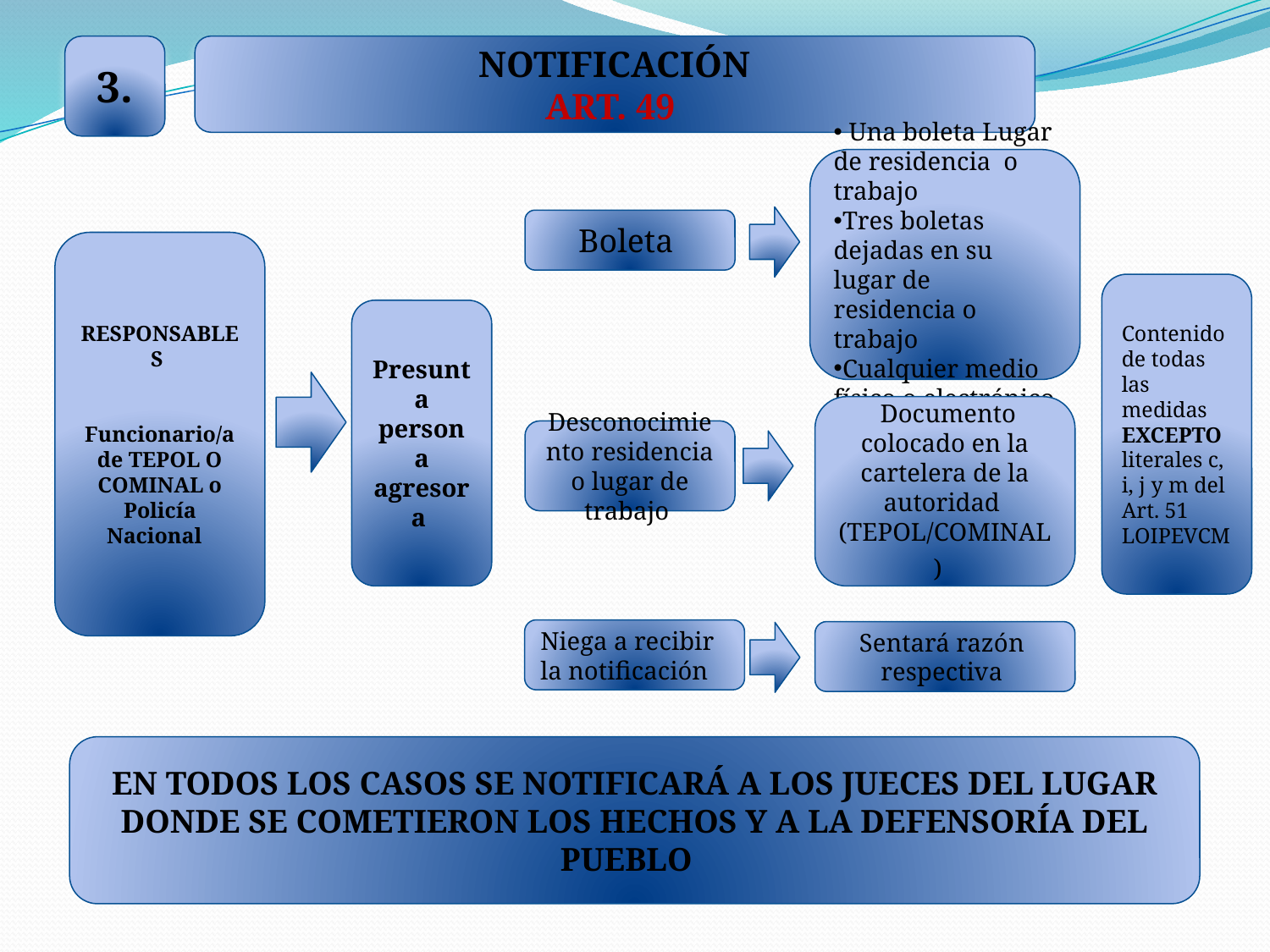

3.
NOTIFICACIÓN
ART. 49
 Una boleta Lugar de residencia  o trabajo
Tres boletas dejadas en su lugar de residencia o trabajo
Cualquier medio físico o electrónico

Boleta
RESPONSABLES

Funcionario/a de TEPOL O COMINAL o Policía Nacional
Contenido de todas las medidas  EXCEPTO literales c, i, j y m del Art. 51 LOIPEVCM
Presunta persona agresora

 Documento colocado en la cartelera de la autoridad  (TEPOL/COMINAL)
Desconocimiento residencia o lugar de trabajo

Niega a recibir la notificación
Sentará razón  respectiva

EN TODOS LOS CASOS SE NOTIFICARÁ A LOS JUECES DEL LUGAR DONDE SE COMETIERON LOS HECHOS Y A LA DEFENSORÍA DEL PUEBLO